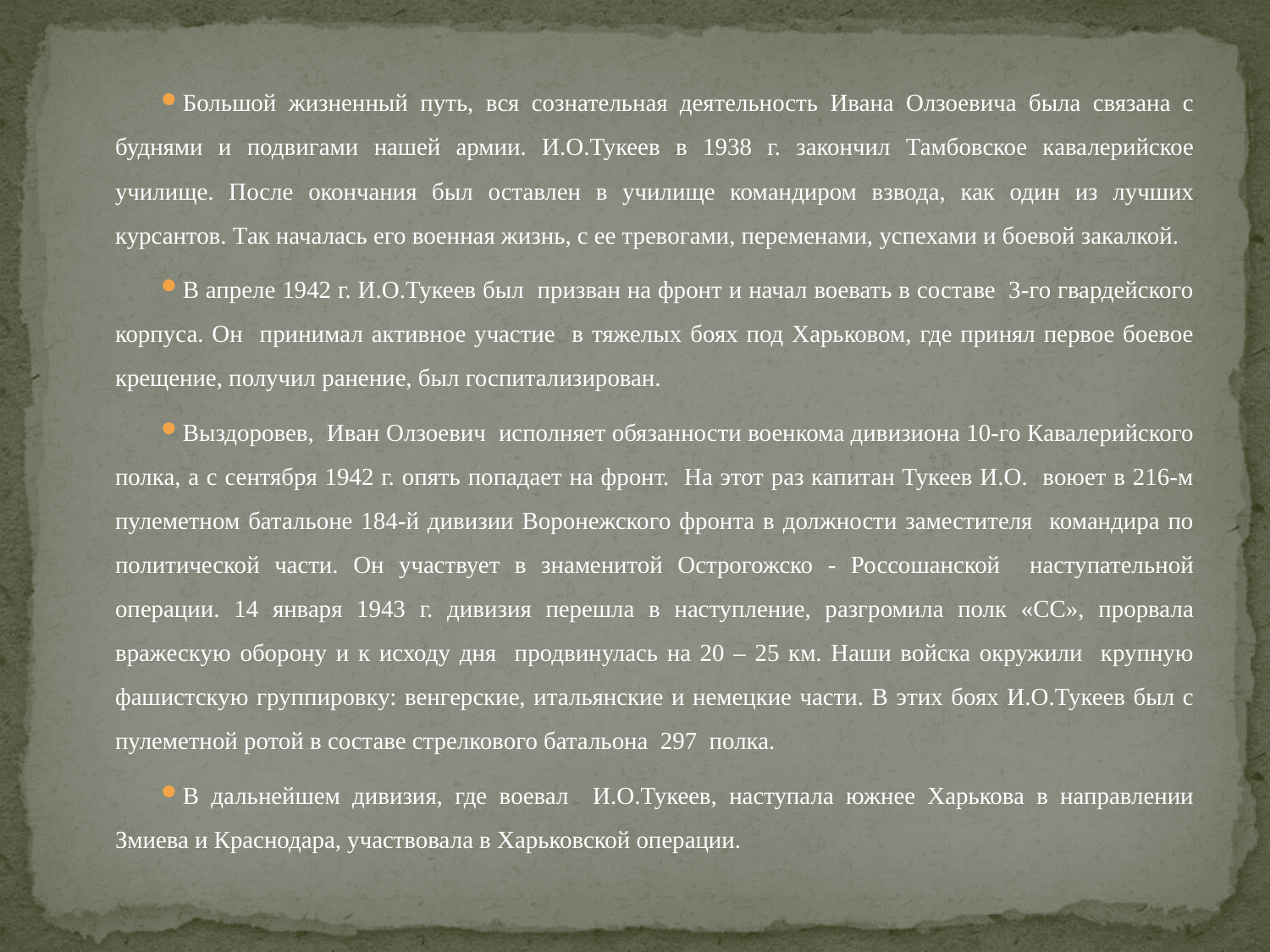

Большой жизненный путь, вся сознательная деятельность Ивана Олзоевича была связана с буднями и подвигами нашей армии. И.О.Тукеев в 1938 г. закончил Тамбовское кавалерийское училище. После окончания был оставлен в училище командиром взвода, как один из лучших курсантов. Так началась его военная жизнь, с ее тревогами, переменами, успехами и боевой закалкой.
В апреле 1942 г. И.О.Тукеев был  призван на фронт и начал воевать в составе  3-го гвардейского корпуса. Он  принимал активное участие  в тяжелых боях под Харьковом, где принял первое боевое крещение, получил ранение, был госпитализирован.
Выздоровев,  Иван Олзоевич  исполняет обязанности военкома дивизиона 10-го Кавалерийского полка, а с сентября 1942 г. опять попадает на фронт.  На этот раз капитан Тукеев И.О.  воюет в 216-м пулеметном батальоне 184-й дивизии Воронежского фронта в должности заместителя  командира по политической части. Он участвует в знаменитой Острогожско - Россошанской  наступательной операции. 14 января 1943 г. дивизия перешла в наступление, разгромила полк «СС», прорвала вражескую оборону и к исходу дня  продвинулась на 20 – 25 км. Наши войска окружили  крупную фашистскую группировку: венгерские, итальянские и немецкие части. В этих боях И.О.Тукеев был с пулеметной ротой в составе стрелкового батальона  297  полка.
В дальнейшем дивизия, где воевал  И.О.Тукеев, наступала южнее Харькова в направлении Змиева и Краснодара, участвовала в Харьковской операции.